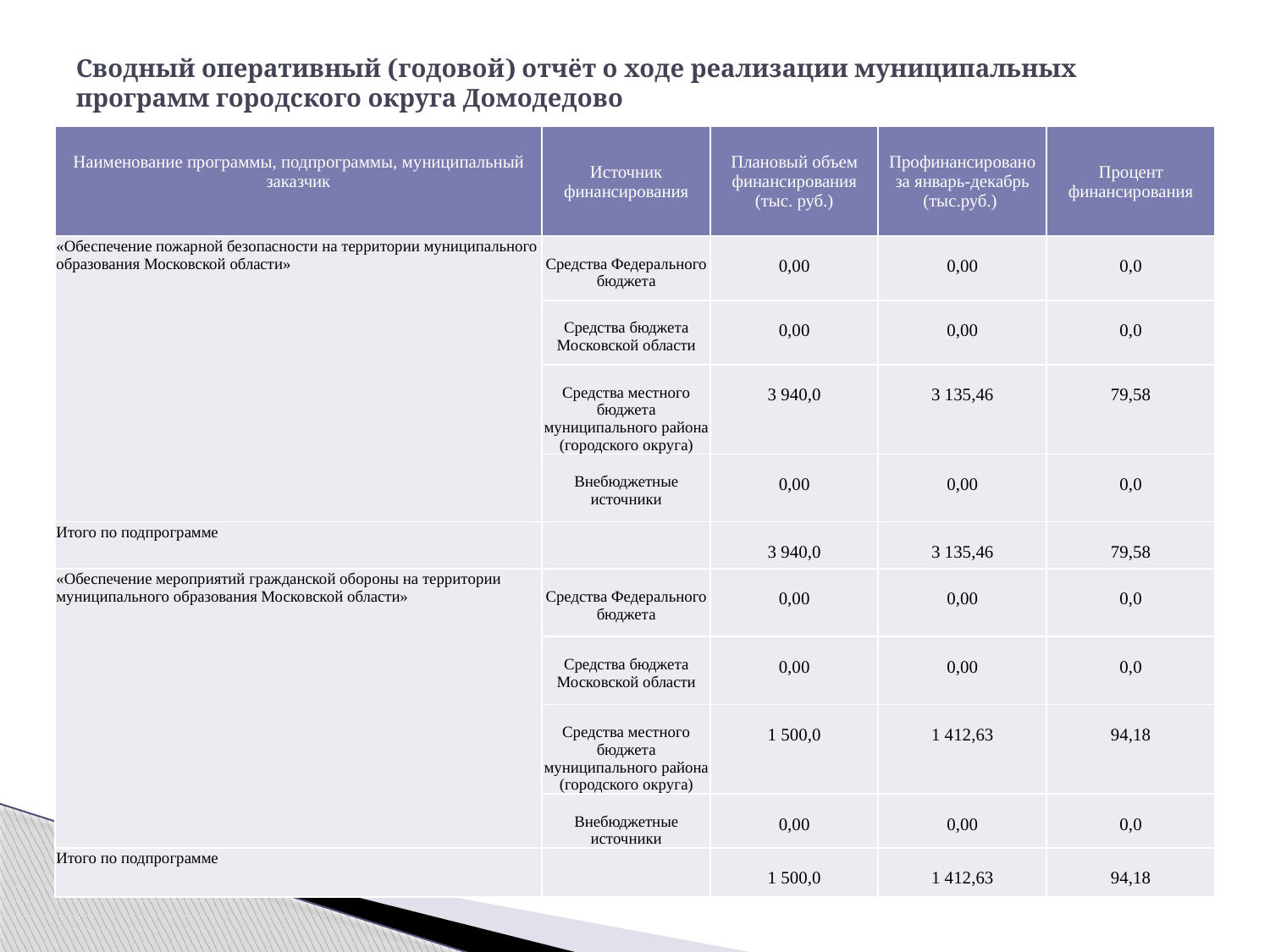

# Сводный оперативный (годовой) отчёт о ходе реализации муниципальных программ городского округа Домодедово
| Наименование программы, подпрограммы, муниципальный заказчик | Источник финансирования | Плановый объем финансирования (тыс. руб.) | Профинансировано за январь-декабрь (тыс.руб.) | Процент финансирования |
| --- | --- | --- | --- | --- |
| «Обеспечение пожарной безопасности на территории муниципального образования Московской области» | Средства Федерального бюджета | 0,00 | 0,00 | 0,0 |
|  | Средства бюджета Московской области | 0,00 | 0,00 | 0,0 |
|  | Средства местного бюджета муниципального района (городского округа) | 3 940,0 | 3 135,46 | 79,58 |
|  | Внебюджетные источники | 0,00 | 0,00 | 0,0 |
| Итого по подпрограмме |  | 3 940,0 | 3 135,46 | 79,58 |
| «Обеспечение мероприятий гражданской обороны на территории муниципального образования Московской области» | Средства Федерального бюджета | 0,00 | 0,00 | 0,0 |
|  | Средства бюджета Московской области | 0,00 | 0,00 | 0,0 |
|  | Средства местного бюджета муниципального района (городского округа) | 1 500,0 | 1 412,63 | 94,18 |
|  | Внебюджетные источники | 0,00 | 0,00 | 0,0 |
| Итого по подпрограмме |  | 1 500,0 | 1 412,63 | 94,18 |